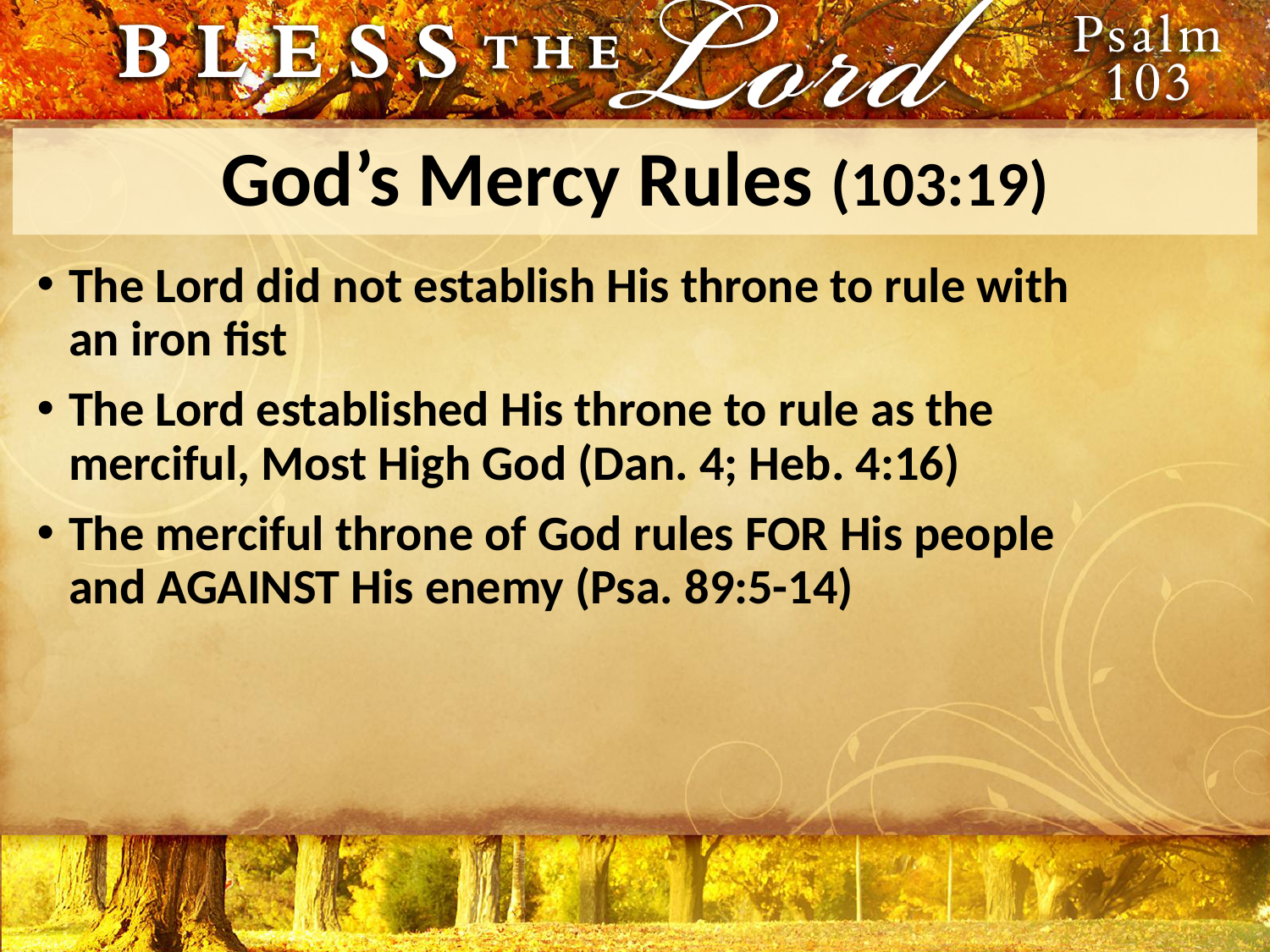

# God’s Mercy Rules (103:19)
The Lord did not establish His throne to rule with an iron fist
The Lord established His throne to rule as the merciful, Most High God (Dan. 4; Heb. 4:16)
The merciful throne of God rules FOR His people and AGAINST His enemy (Psa. 89:5-14)